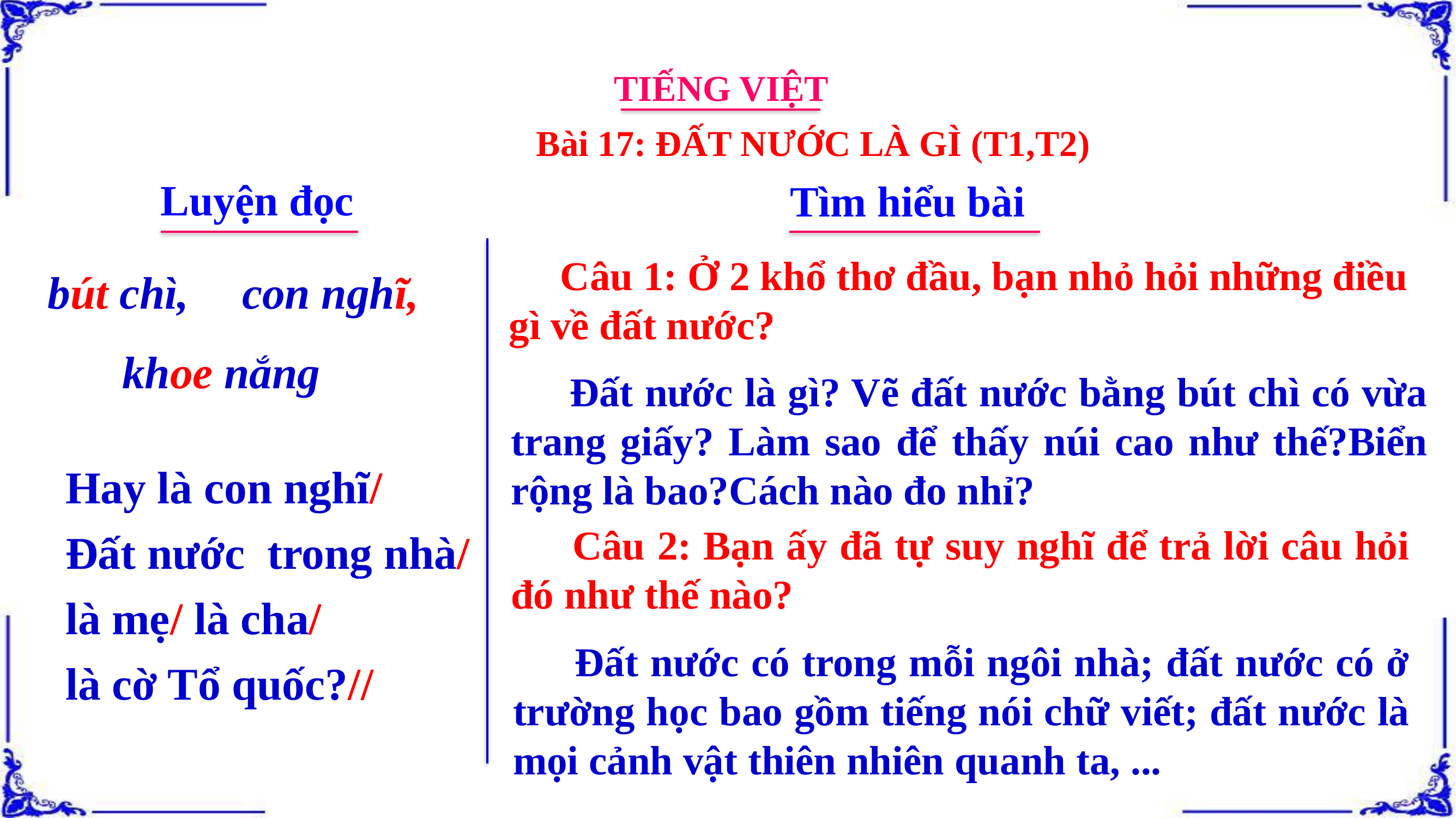

TIẾNG VIỆT
Bài 17: ĐẤT NƯỚC LÀ GÌ (T1,T2)

Luyện đọc
Tìm hiểu bài
     Câu 1: Ở 2 khổ thơ đầu, bạn nhỏ hỏi những điều gì về đất nước?

bút chì,
con nghĩ,
khoe nắng
     Đất nước là gì? Vẽ đất nước bằng bút chì có vừa trang giấy? Làm sao để thấy núi cao như thế?Biển rộng là bao?Cách nào đo nhỉ?
Hay là con nghĩ/
Đất nước  trong nhà/
là mẹ/ là cha/
là cờ Tổ quốc?//
     Câu 2: Bạn ấy đã tự suy nghĩ để trả lời câu hỏi đó như thế nào?
     Đất nước có trong mỗi ngôi nhà; đất nước có ở trường học bao gồm tiếng nói chữ viết; đất nước là mọi cảnh vật thiên nhiên quanh ta, ...